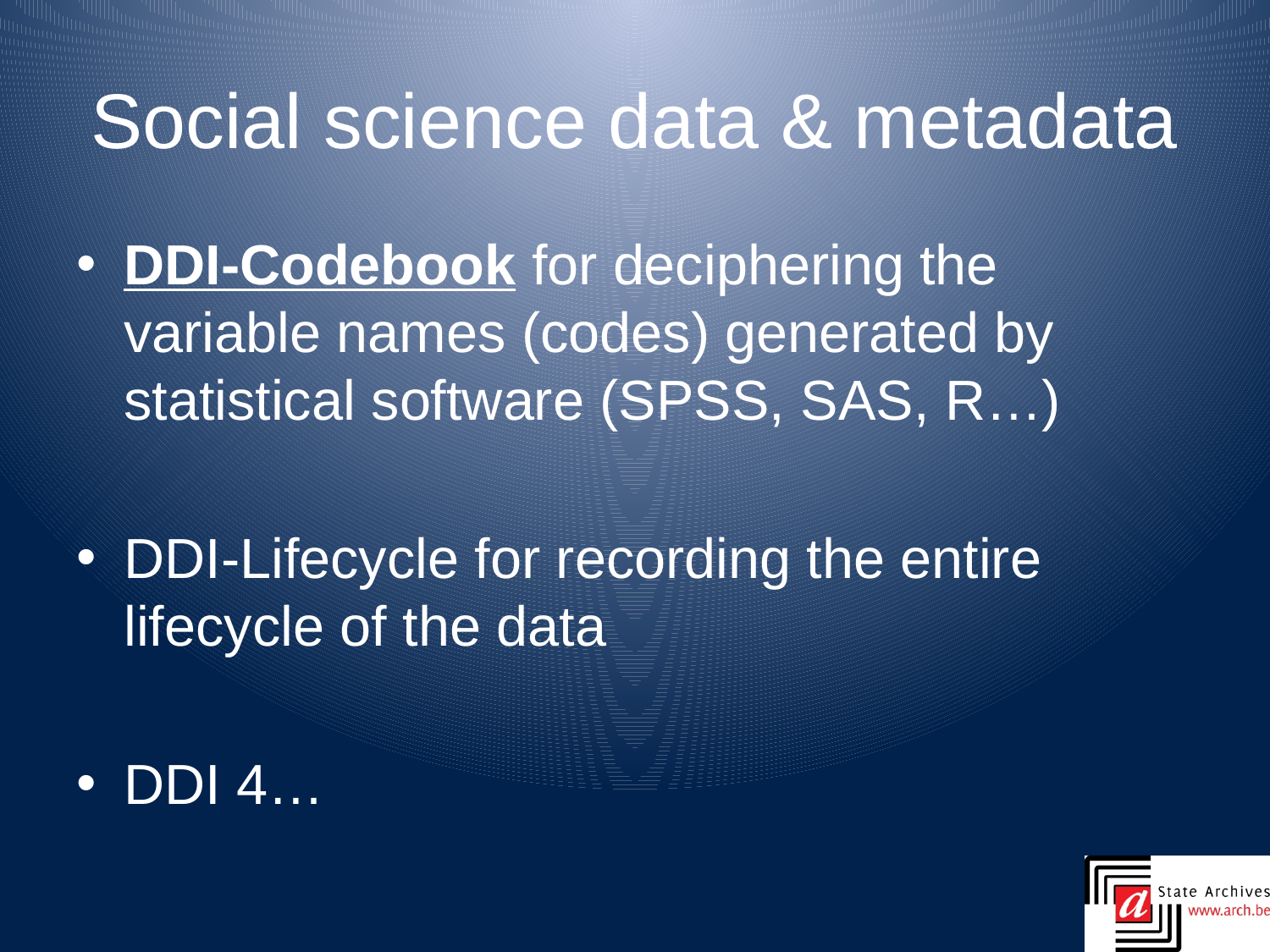

# Social science data & metadata
DDI-Codebook for deciphering the variable names (codes) generated by statistical software (SPSS, SAS, R…)

DDI-Lifecycle for recording the entire lifecycle of the data

DDI 4…